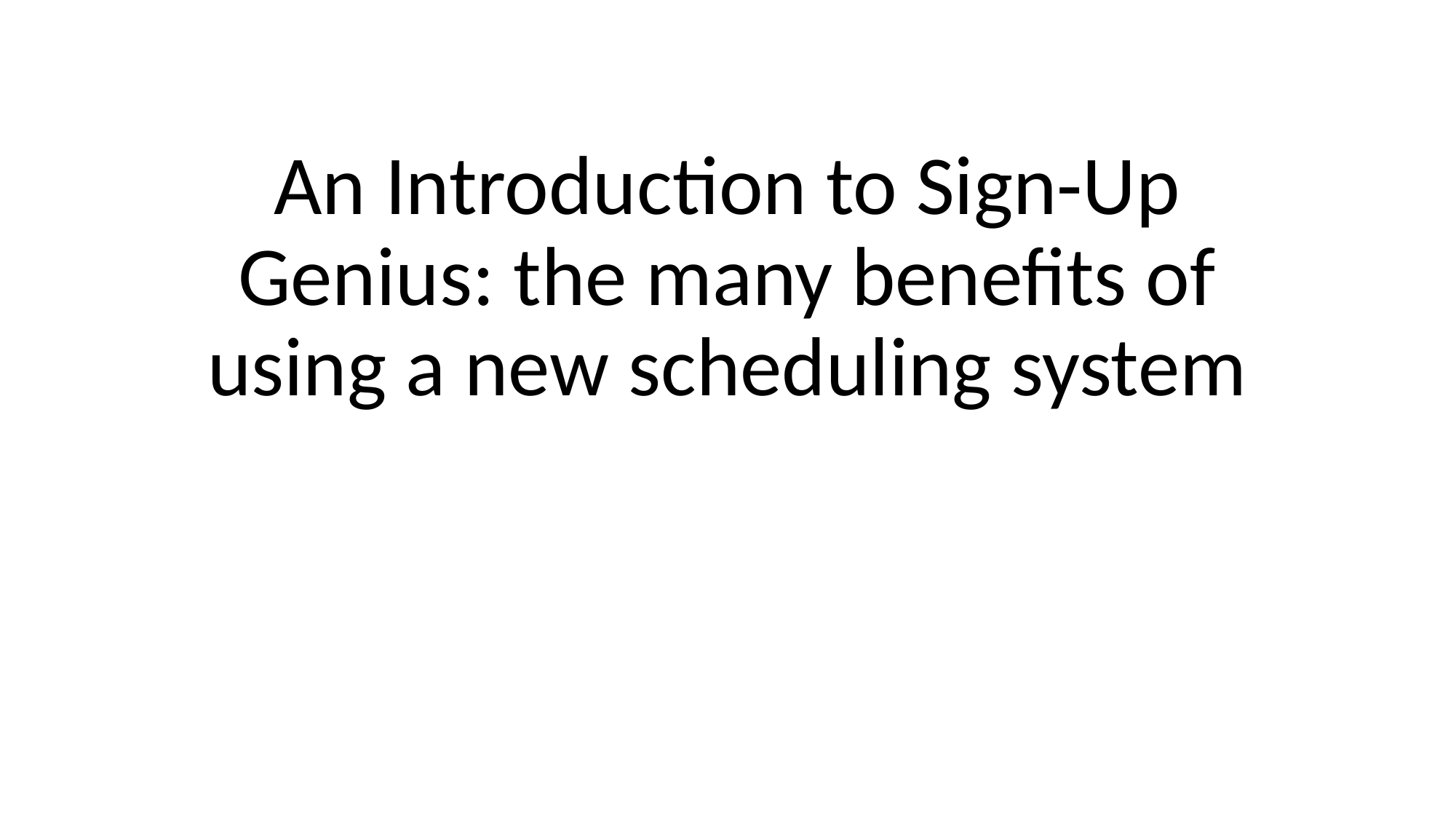

# An Introduction to Sign-Up Genius: the many benefits of using a new scheduling system